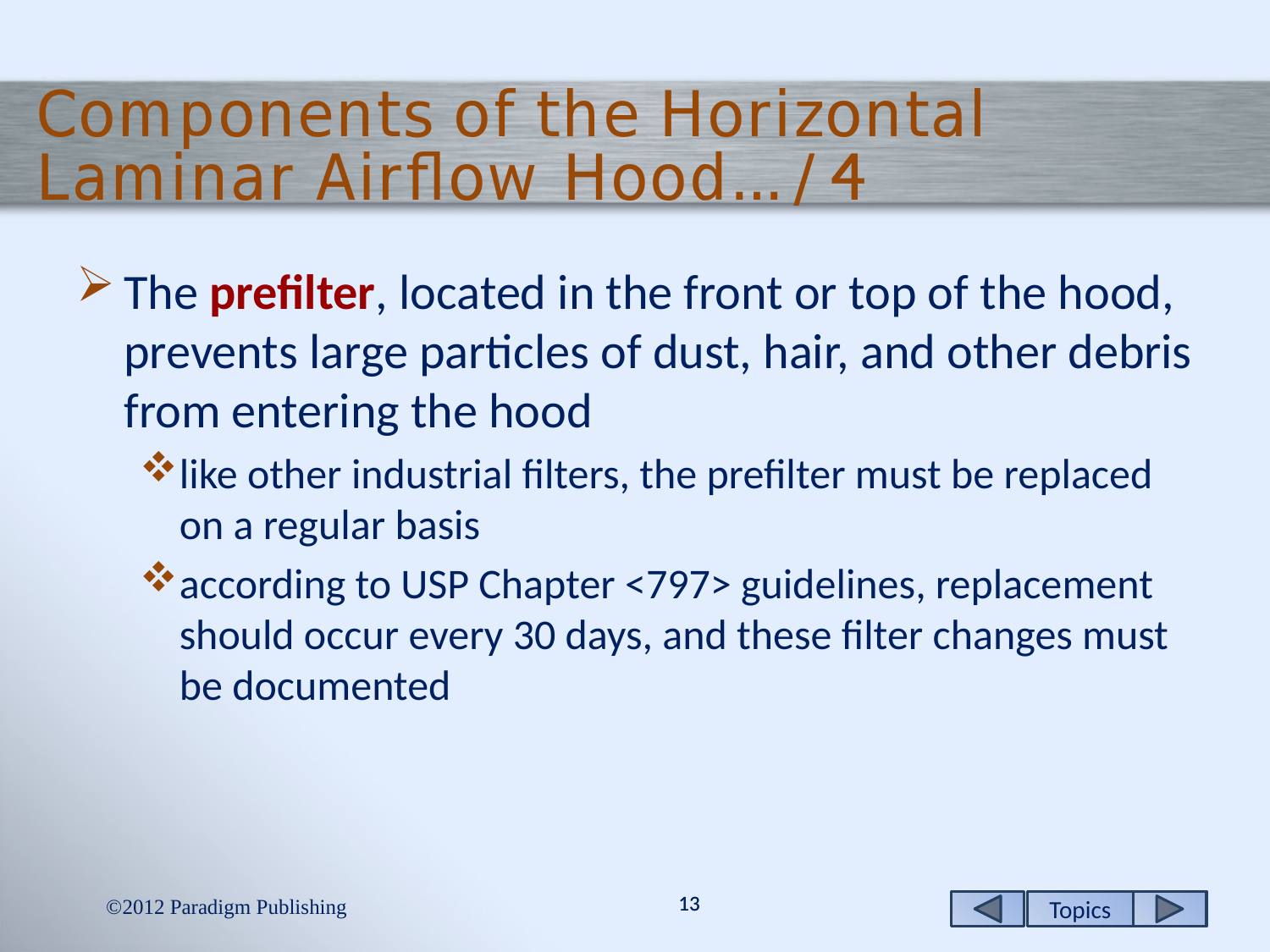

# Components of the Horizontal Laminar Airflow Hood…/4
The prefilter, located in the front or top of the hood, prevents large particles of dust, hair, and other debris from entering the hood
like other industrial filters, the prefilter must be replaced on a regular basis
according to USP Chapter <797> guidelines, replacement should occur every 30 days, and these filter changes must be documented
©2012 Paradigm Publishing